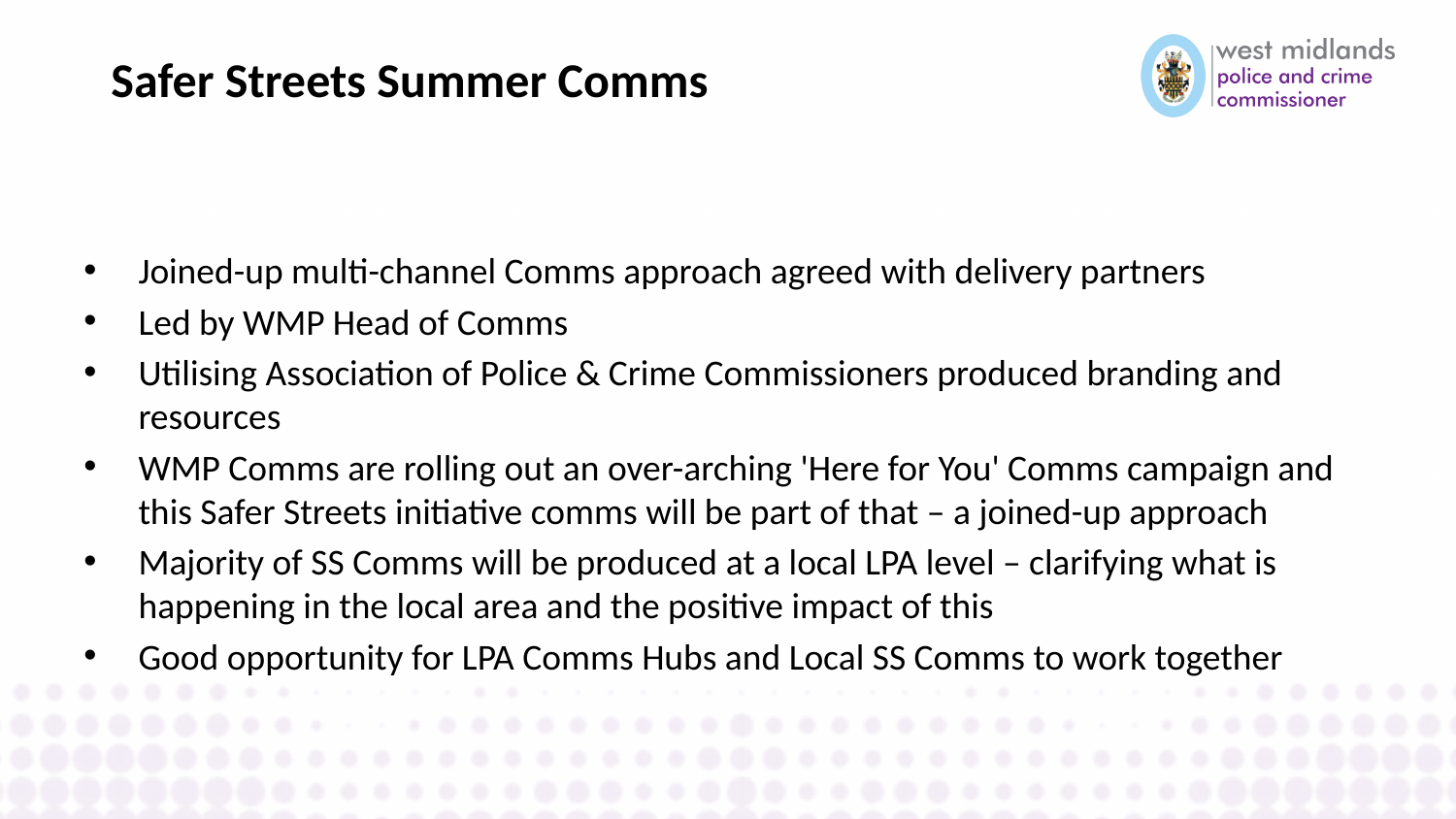

# Safer Streets Summer Comms

Joined-up multi-channel Comms approach agreed with delivery partners
Led by WMP Head of Comms
Utilising Association of Police & Crime Commissioners produced branding and resources
WMP Comms are rolling out an over-arching 'Here for You' Comms campaign and this Safer Streets initiative comms will be part of that – a joined-up approach
Majority of SS Comms will be produced at a local LPA level – clarifying what is happening in the local area and the positive impact of this
Good opportunity for LPA Comms Hubs and Local SS Comms to work together